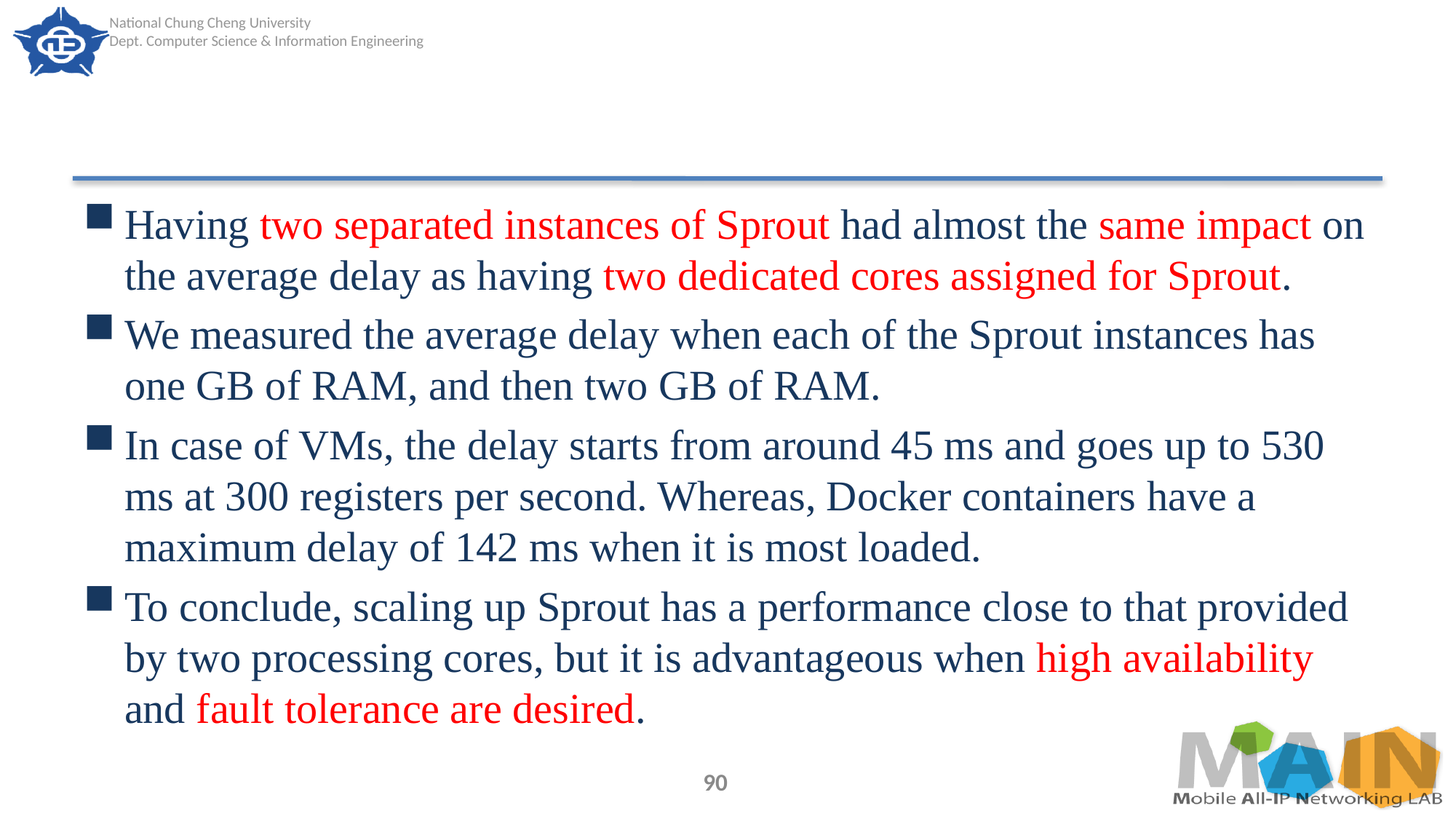

#
Having two separated instances of Sprout had almost the same impact on the average delay as having two dedicated cores assigned for Sprout.
We measured the average delay when each of the Sprout instances has one GB of RAM, and then two GB of RAM.
In case of VMs, the delay starts from around 45 ms and goes up to 530 ms at 300 registers per second. Whereas, Docker containers have a maximum delay of 142 ms when it is most loaded.
To conclude, scaling up Sprout has a performance close to that provided by two processing cores, but it is advantageous when high availability and fault tolerance are desired.
90